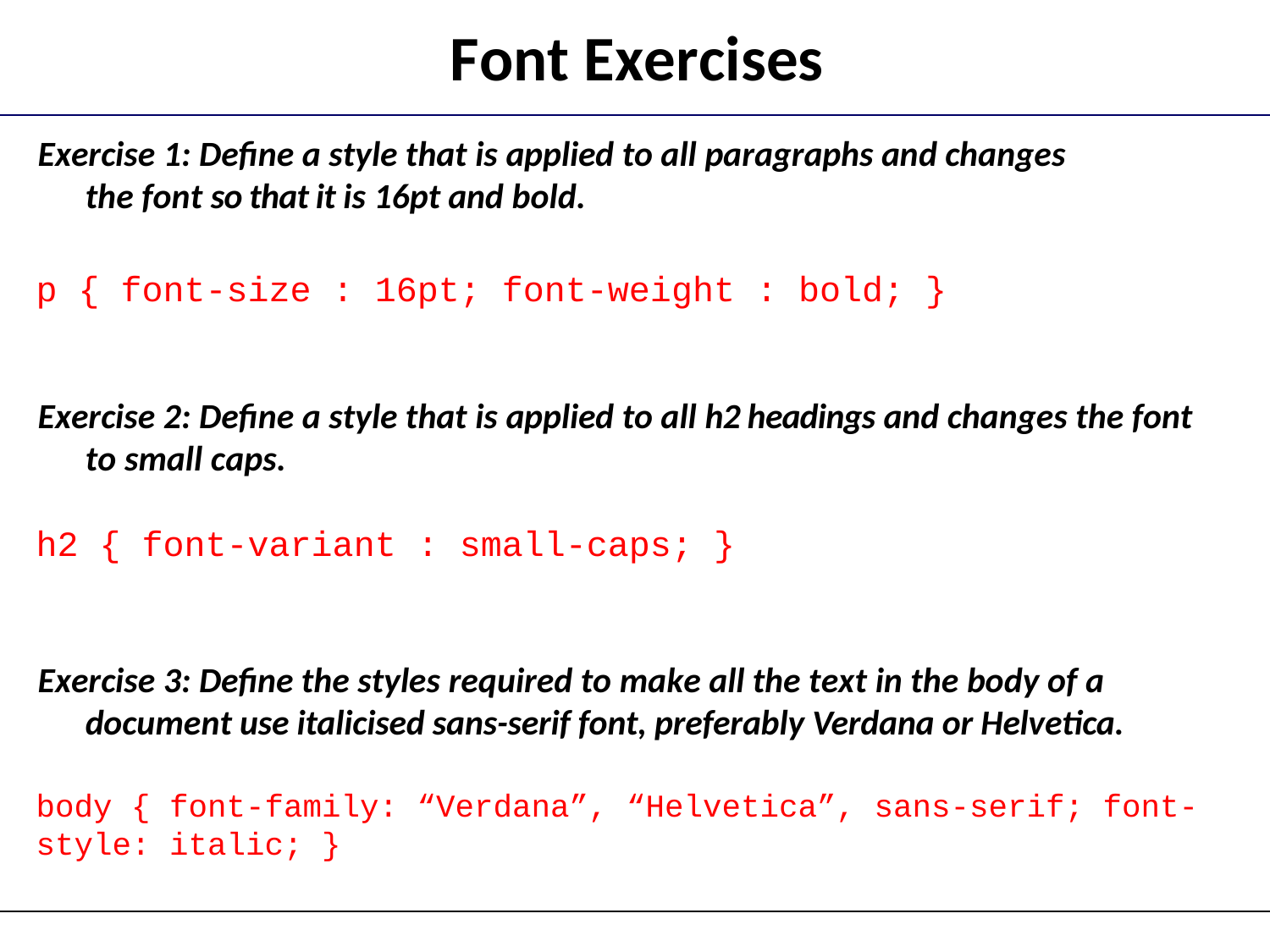

# Font Exercises
Exercise 1: Define a style that is applied to all paragraphs and changes the font so that it is 16pt and bold.

p { font-size : 16pt; font-weight : bold; }

Exercise 2: Define a style that is applied to all h2 headings and changes the font to small caps.

h2 { font-variant : small-caps; }

Exercise 3: Define the styles required to make all the text in the body of a document use italicised sans-serif font, preferably Verdana or Helvetica.

body { font-family: “Verdana”, “Helvetica”, sans-serif; font-style: italic; }